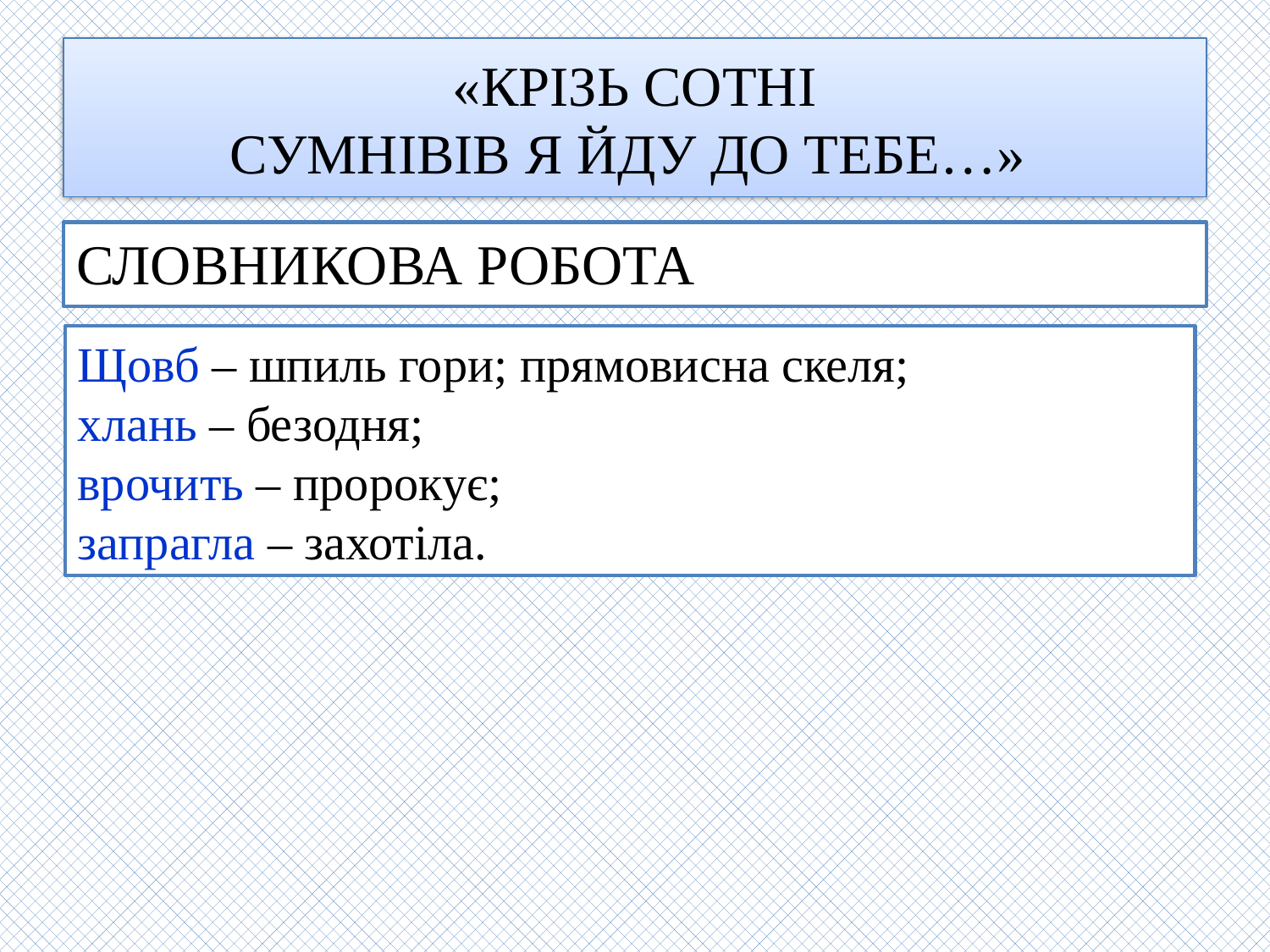

# «КРІЗЬ СОТНІ СУМНІВІВ Я ЙДУ ДО ТЕБЕ…»
СЛОВНИКОВА РОБОТА
Щовб – шпиль гори; прямовисна скеля;
хлань – безодня;
врочить – пророкує;
запрагла – захотіла.